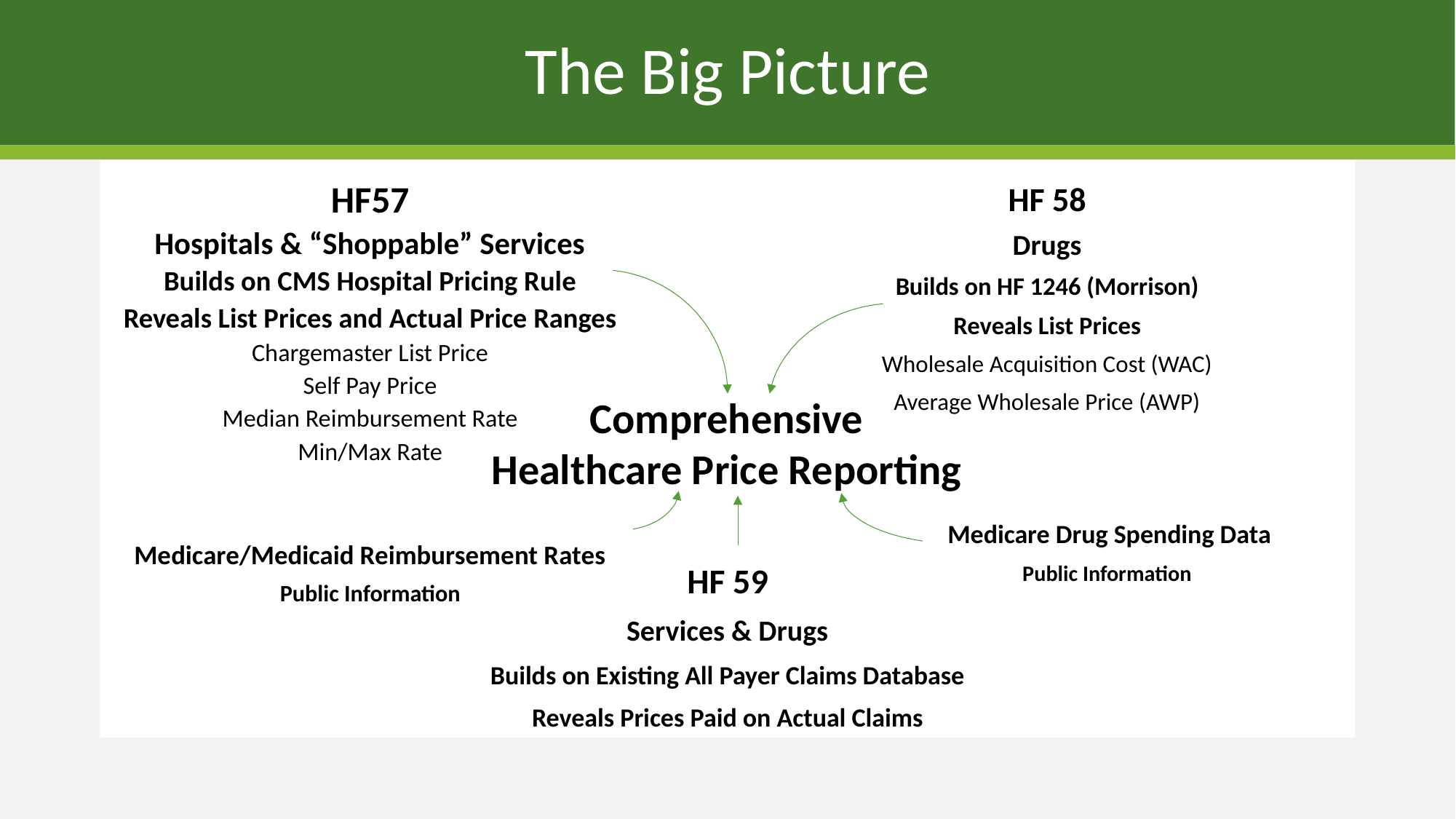

# The Big Picture
HF57
Hospitals & “Shoppable” Services
Builds on CMS Hospital Pricing Rule
Reveals List Prices and Actual Price Ranges
Chargemaster List Price
Self Pay Price
Median Reimbursement Rate
Min/Max Rate

Comprehensive
Healthcare Price Reporting
HF 58
Drugs
Builds on HF 1246 (Morrison)
Reveals List Prices
Wholesale Acquisition Cost (WAC)
Average Wholesale Price (AWP)

Medicare Drug Spending Data
Public Information
Medicare/Medicaid Reimbursement Rates
Public Information
HF 59
Services & Drugs
Builds on Existing All Payer Claims Database
Reveals Prices Paid on Actual Claims